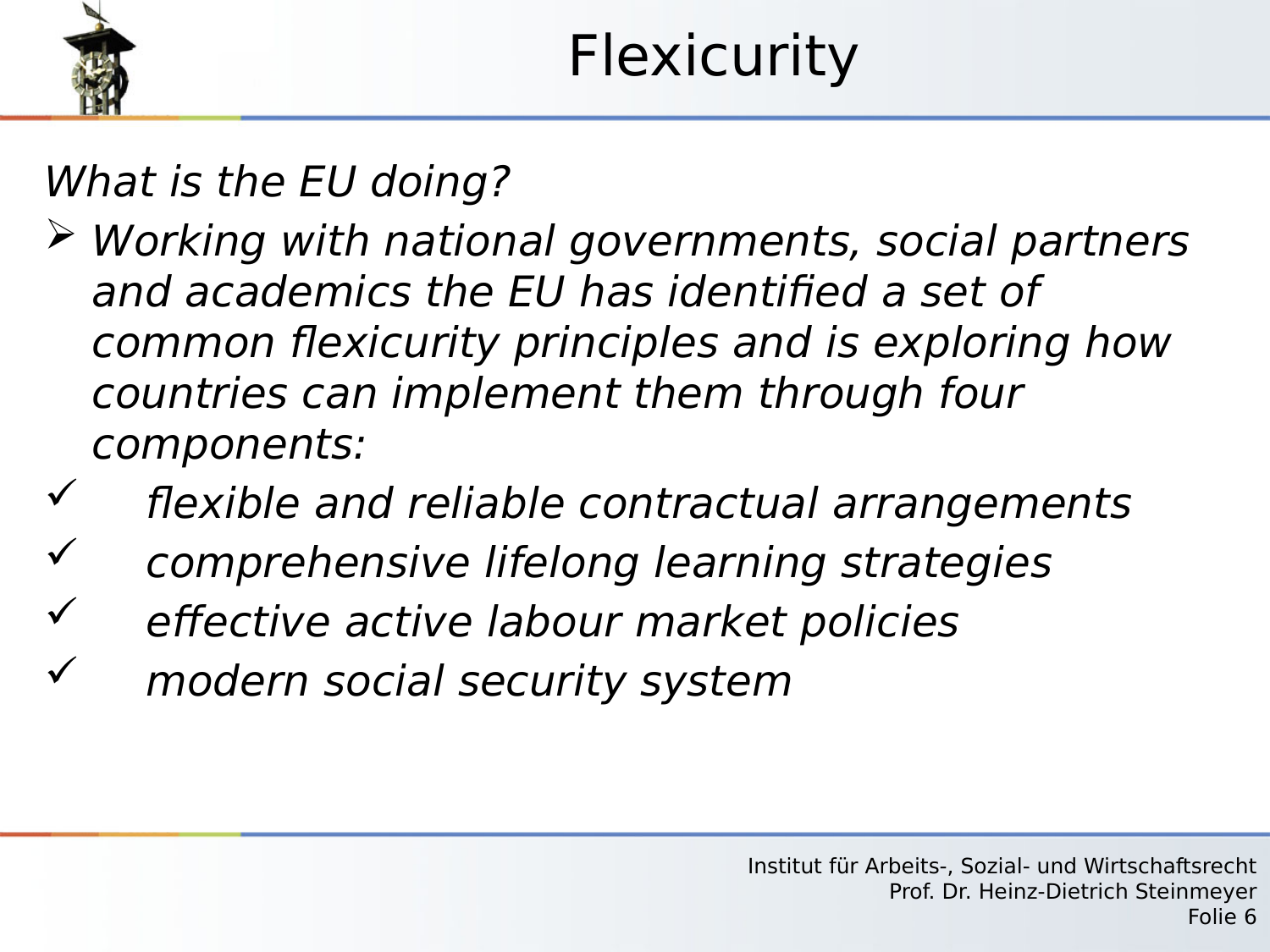

# Flexicurity
What is the EU doing?
Working with national governments, social partners and academics the EU has identified a set of common flexicurity principles and is exploring how countries can implement them through four components:
    flexible and reliable contractual arrangements
    comprehensive lifelong learning strategies
    effective active labour market policies
    modern social security system